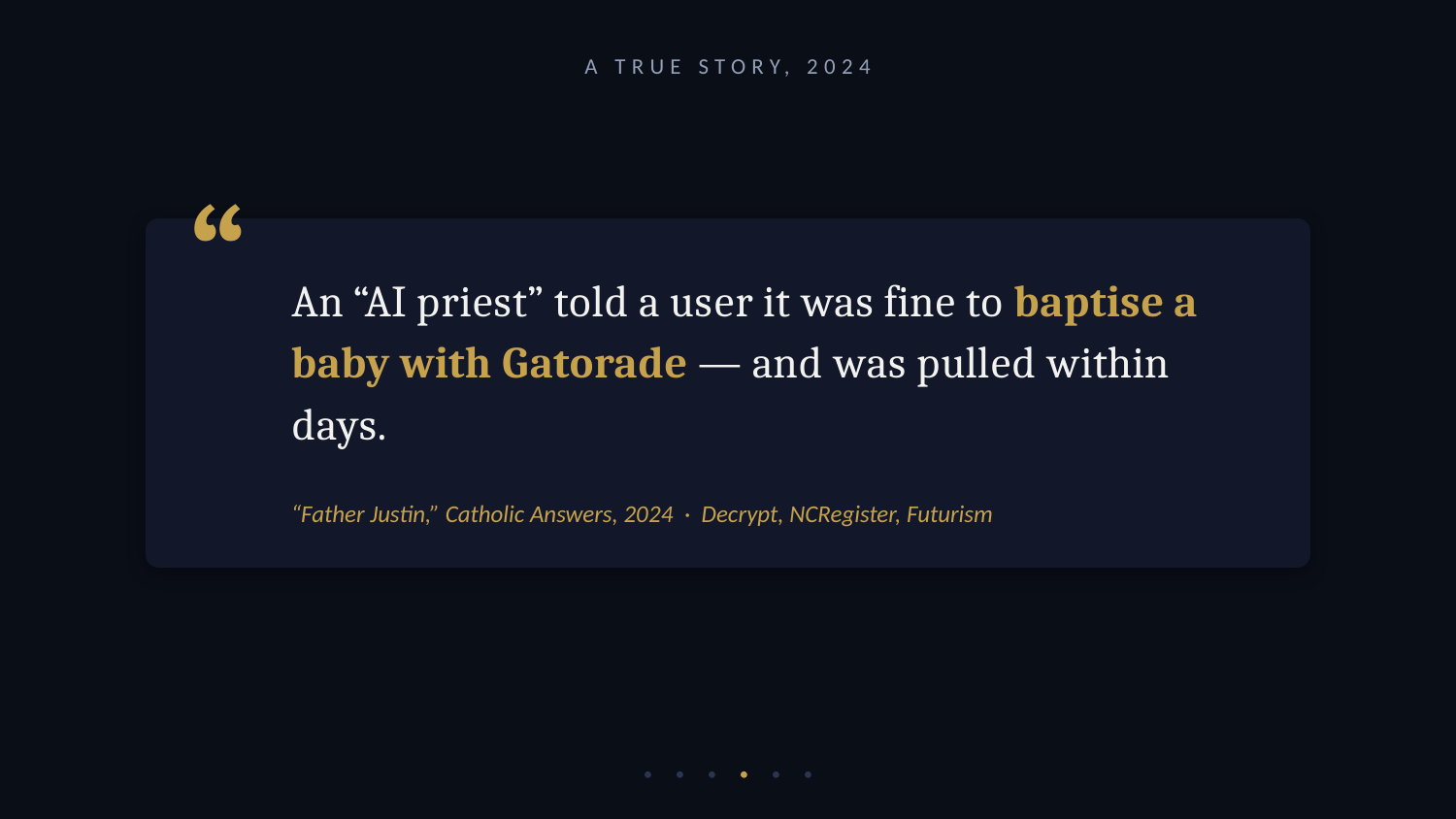

A TRUE STORY, 2024
“

An “AI priest” told a user it was fine to baptise a baby with Gatorade — and was pulled within days.
“Father Justin,” Catholic Answers, 2024  ·  Decrypt, NCRegister, Futurism